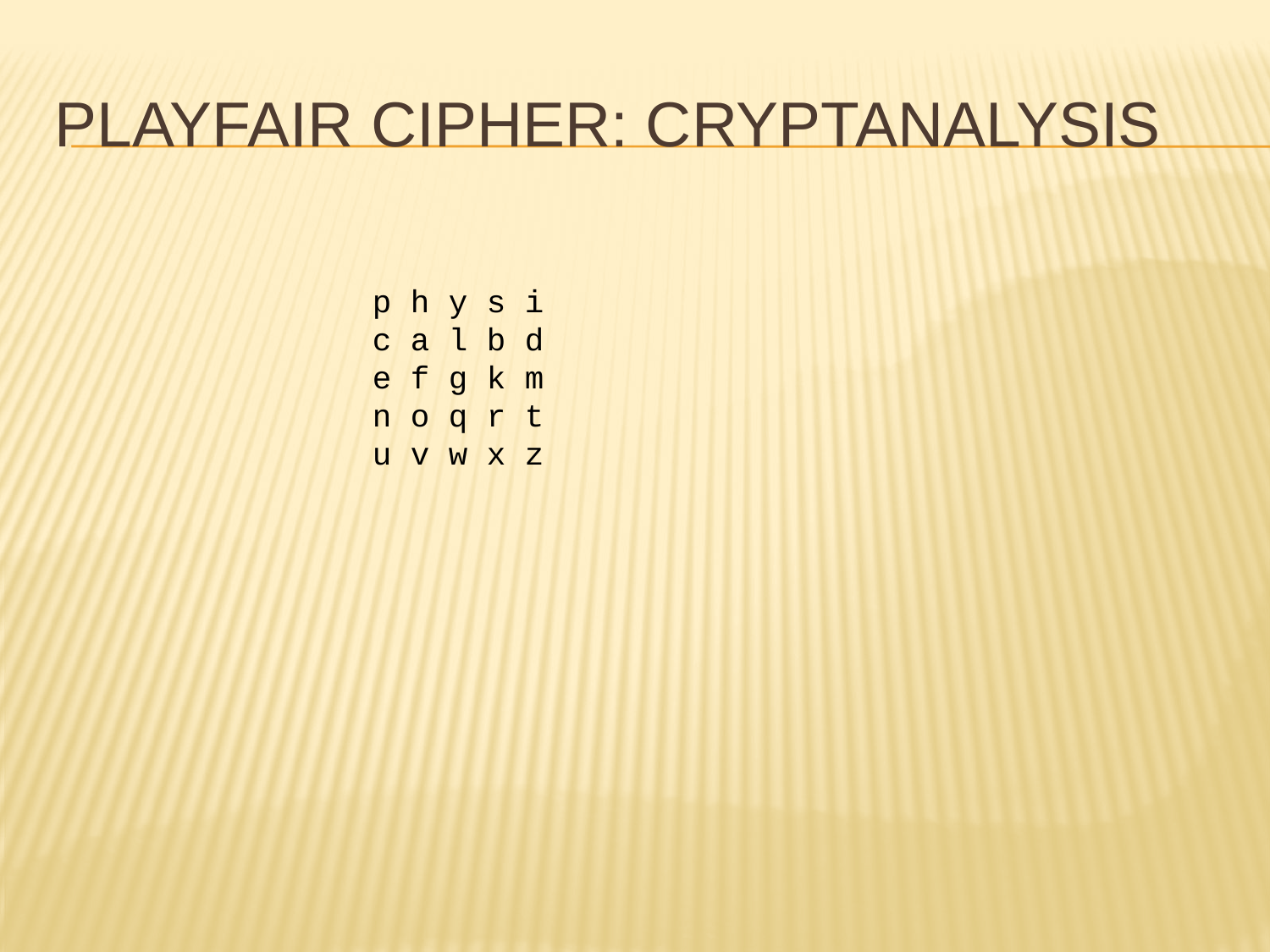

# Playfair cipher: cryptanalysis
p h y s i
c a l b d
e f g k m
n o q r t
u v w x z